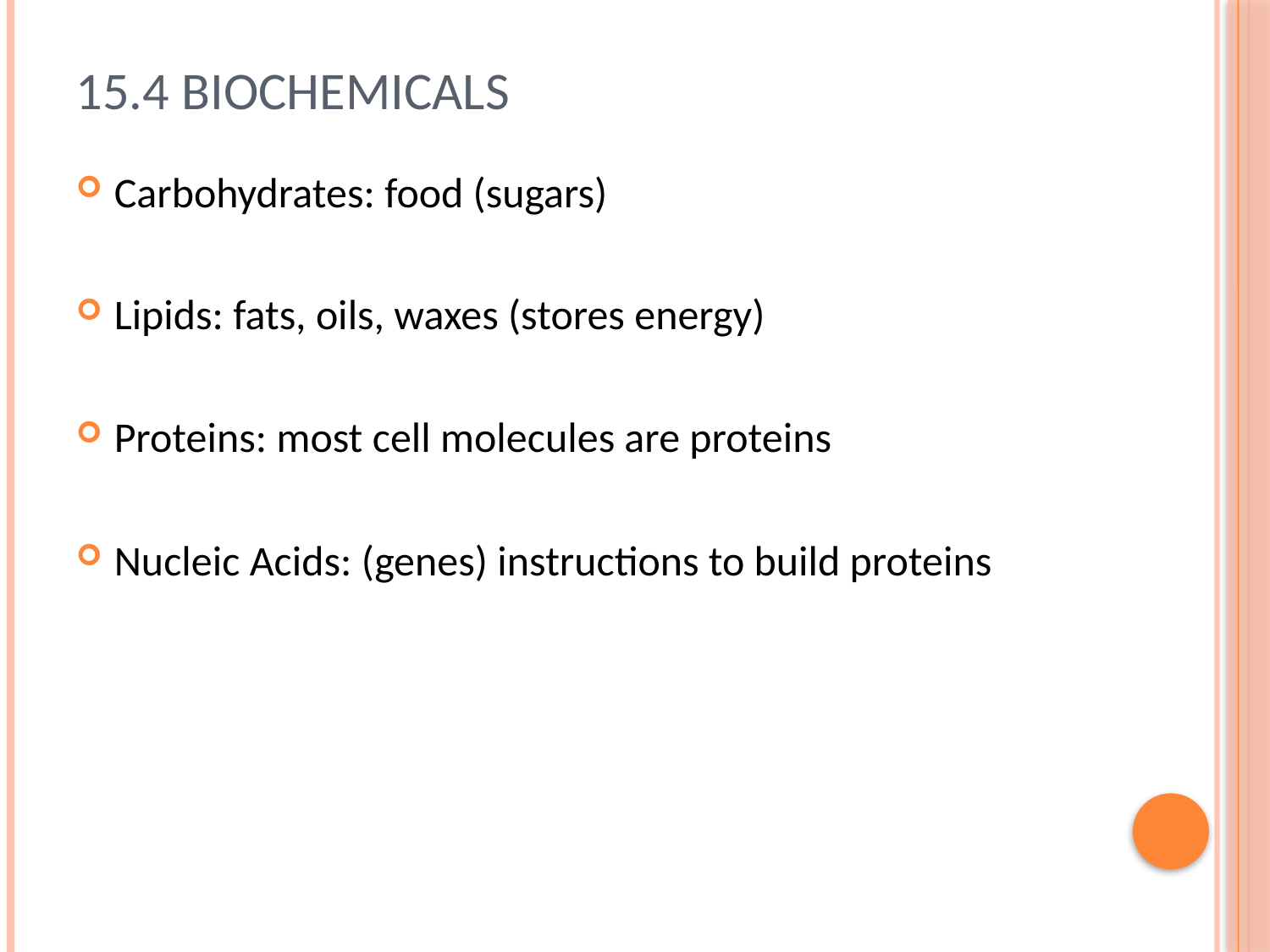

# 15.4 Biochemicals
Carbohydrates: food (sugars)

Lipids: fats, oils, waxes (stores energy)

Proteins: most cell molecules are proteins

Nucleic Acids: (genes) instructions to build proteins